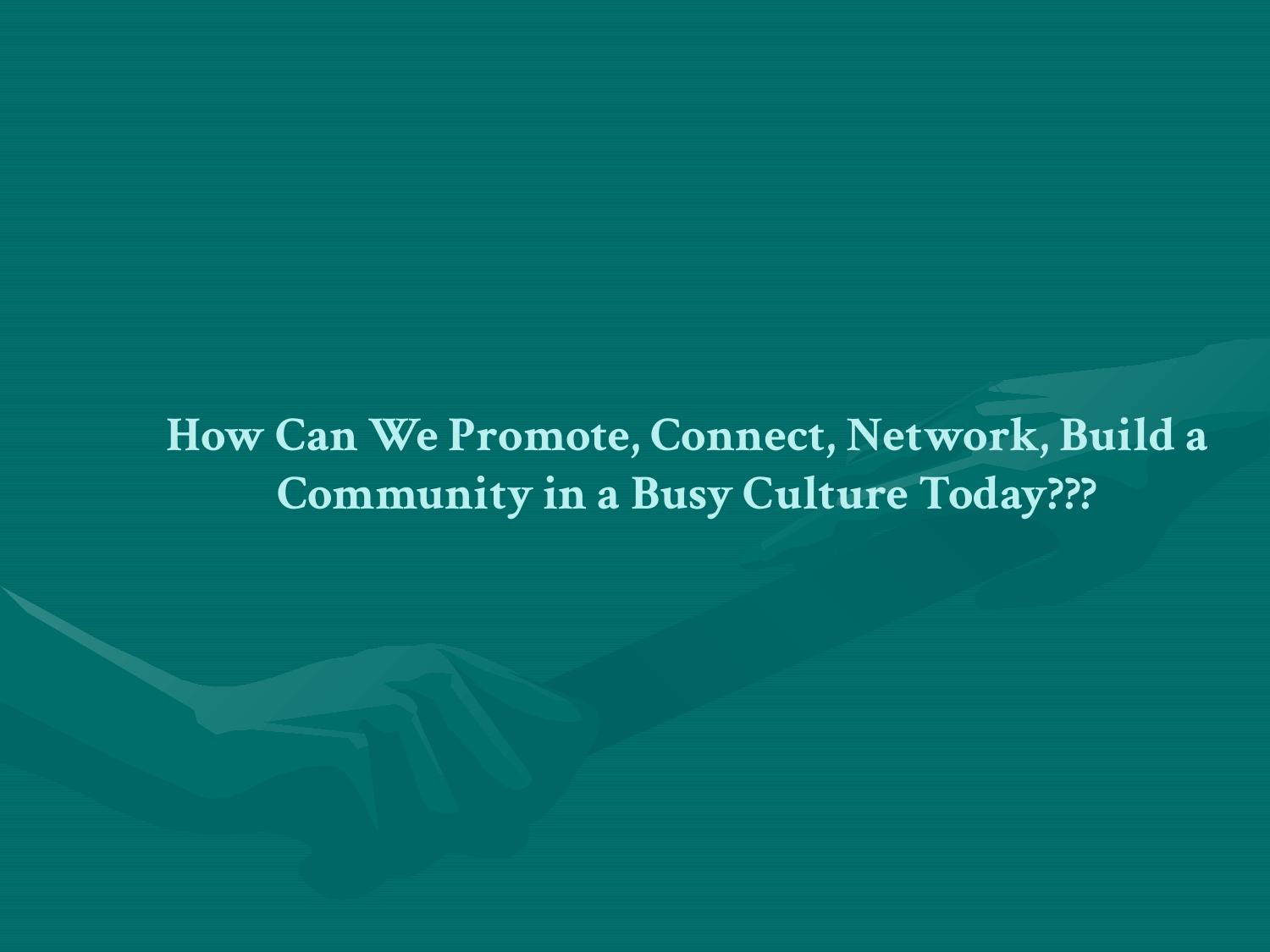

# How Can We Promote, Connect, Network, Build a Community in a Busy Culture Today???